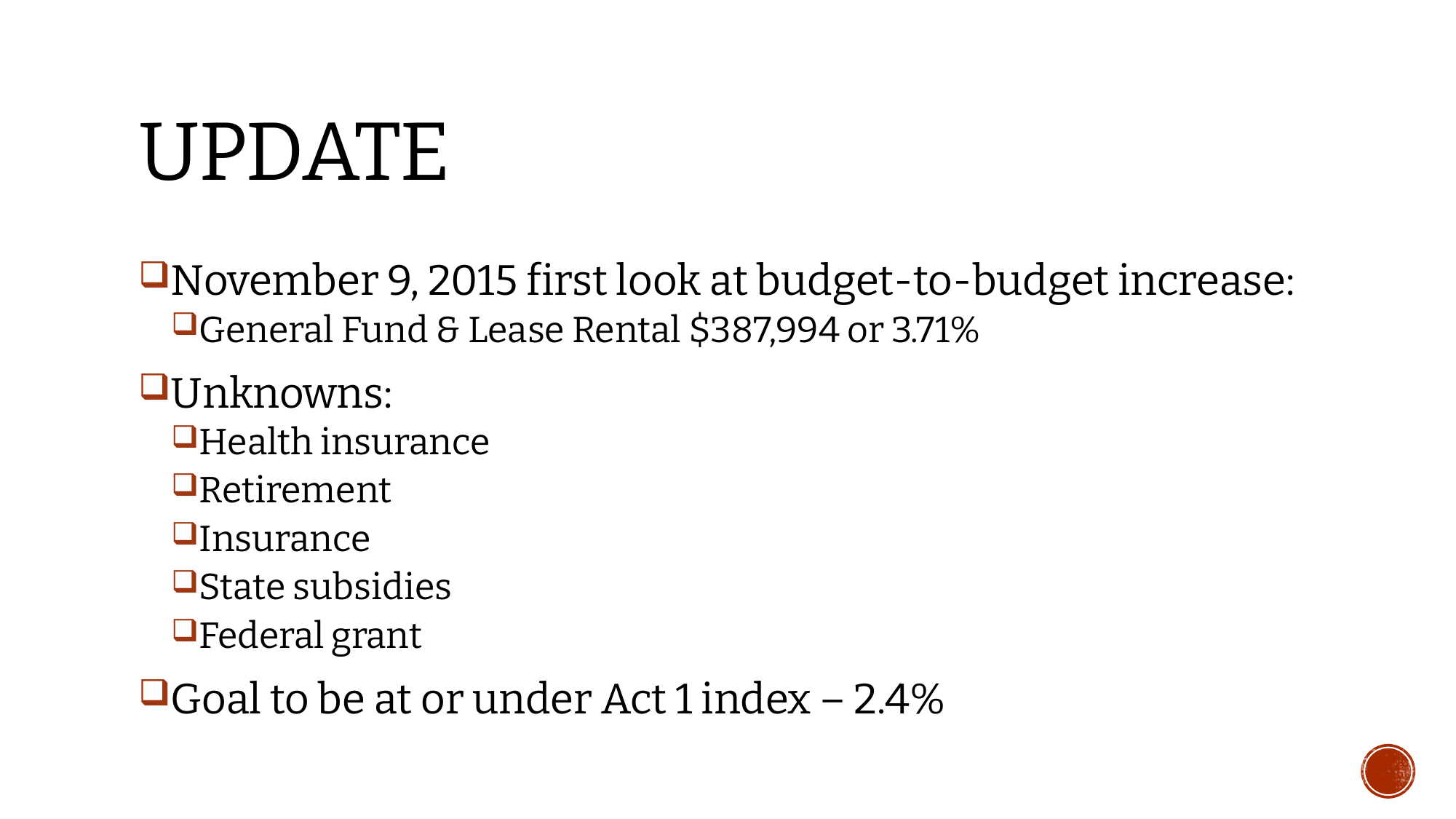

# Update
November 9, 2015 first look at budget-to-budget increase:
General Fund & Lease Rental $387,994 or 3.71%
Unknowns:
Health insurance
Retirement
Insurance
State subsidies
Federal grant
Goal to be at or under Act 1 index – 2.4%